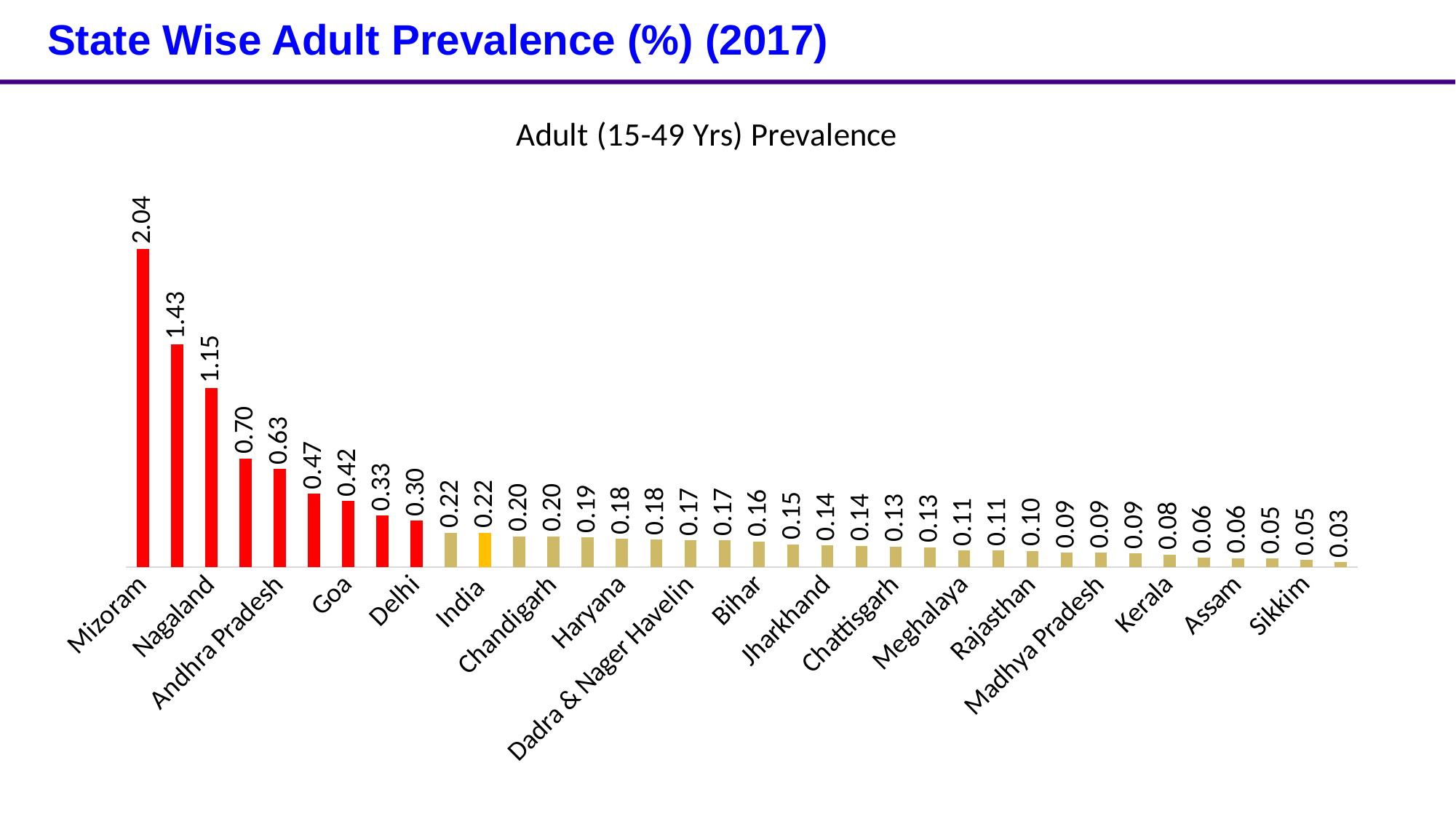

# State Wise Adult Prevalence (%) (2017)

### Chart: Adult (15-49 Yrs) Prevalence

| Category |  |
|---|---|
| Mizoram | 2.04 |
| Manipur | 1.43 |
| Nagaland | 1.1499999999999997 |
| Telangana | 0.6959700000000001 |
| Andhra Pradesh | 0.6287100000000001 |
| Karnataka | 0.4705200000000001 |
| Goa | 0.4224500000000001 |
| Maharasthra | 0.3290100000000001 |
| Delhi | 0.2982800000000001 |
| Tamil Nadu | 0.22069000000000003 |
| India  | 0.22000000000000003 |
| West Bengal | 0.19801000000000002 |
| Chandigarh | 0.19646000000000005 |
| Gujarat | 0.19096000000000002 |
| Haryana | 0.18081000000000003 |
| Punjab | 0.17605 |
| Dadra & Nager Havelin | 0.17222 |
| Daman and Diu | 0.17172 |
| Bihar | 0.16325000000000003 |
| Puducherry | 0.14682 |
| Jharkhand | 0.13915 |
| Andaman & Nicobar Islands | 0.13505 |
| Chattisgarh | 0.13216999999999998 |
| Odisha | 0.12633 |
| Meghalaya | 0.10637000000000002 |
| Uttrakhand | 0.10521000000000001 |
| Rajasthan | 0.10383000000000002 |
| Tripura | 0.09200000000000003 |
| Madhya Pradesh | 0.09140000000000002 |
| Uttar Pradesh | 0.08816000000000003 |
| Kerala | 0.07967000000000002 |
| Arunachal Pradesh | 0.05907000000000001 |
| Assam | 0.057930000000000016 |
| Himachal Pradesh | 0.053970000000000004 |
| Sikkim | 0.045390000000000014 |
| Jammu & Kashmir | 0.031270000000000006 |